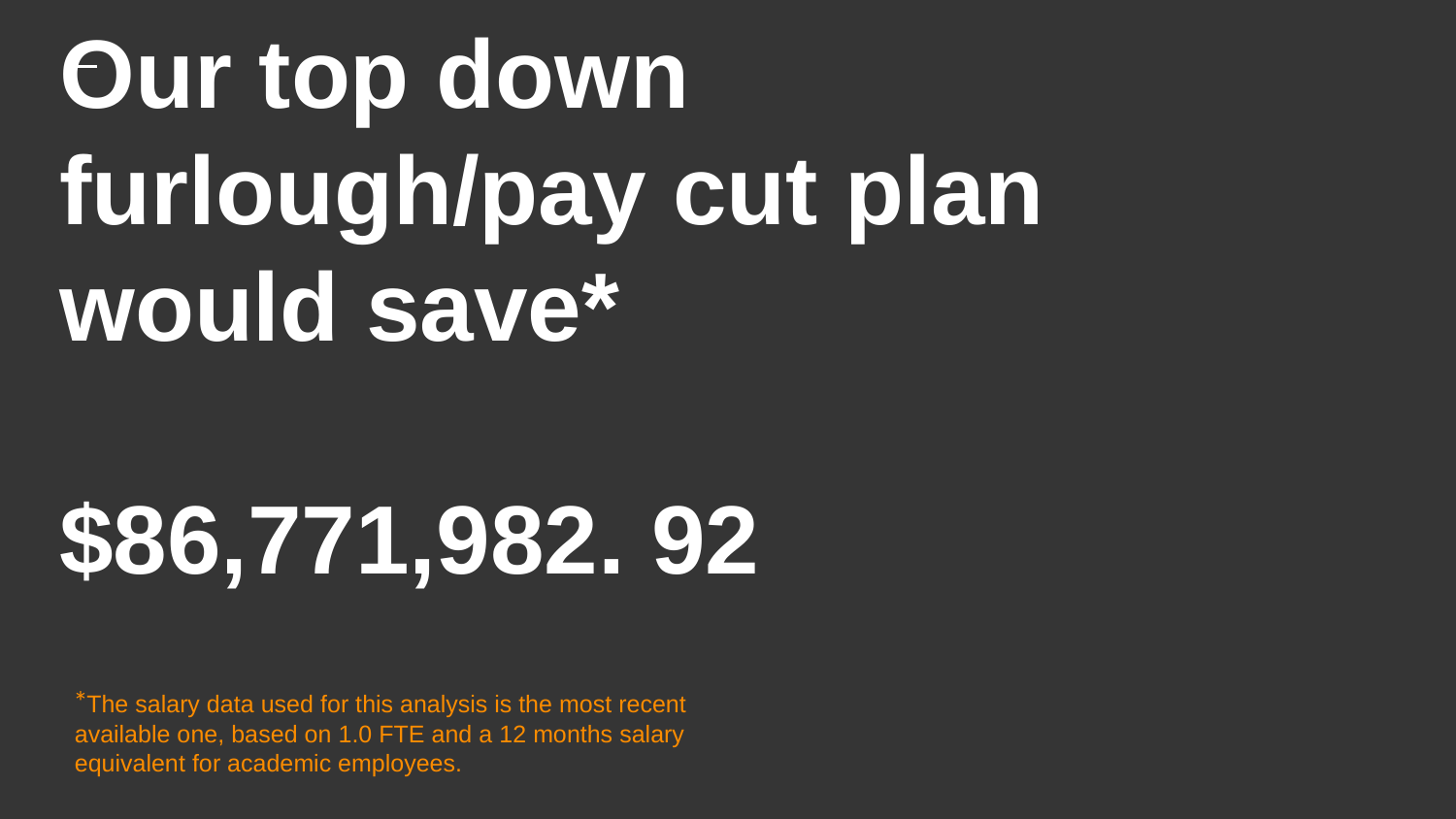

# Our top down furlough/pay cut plan would save*

$86,771,982. 92

*The salary data used for this analysis is the most recent available one, based on 1.0 FTE and a 12 months salary equivalent for academic employees.